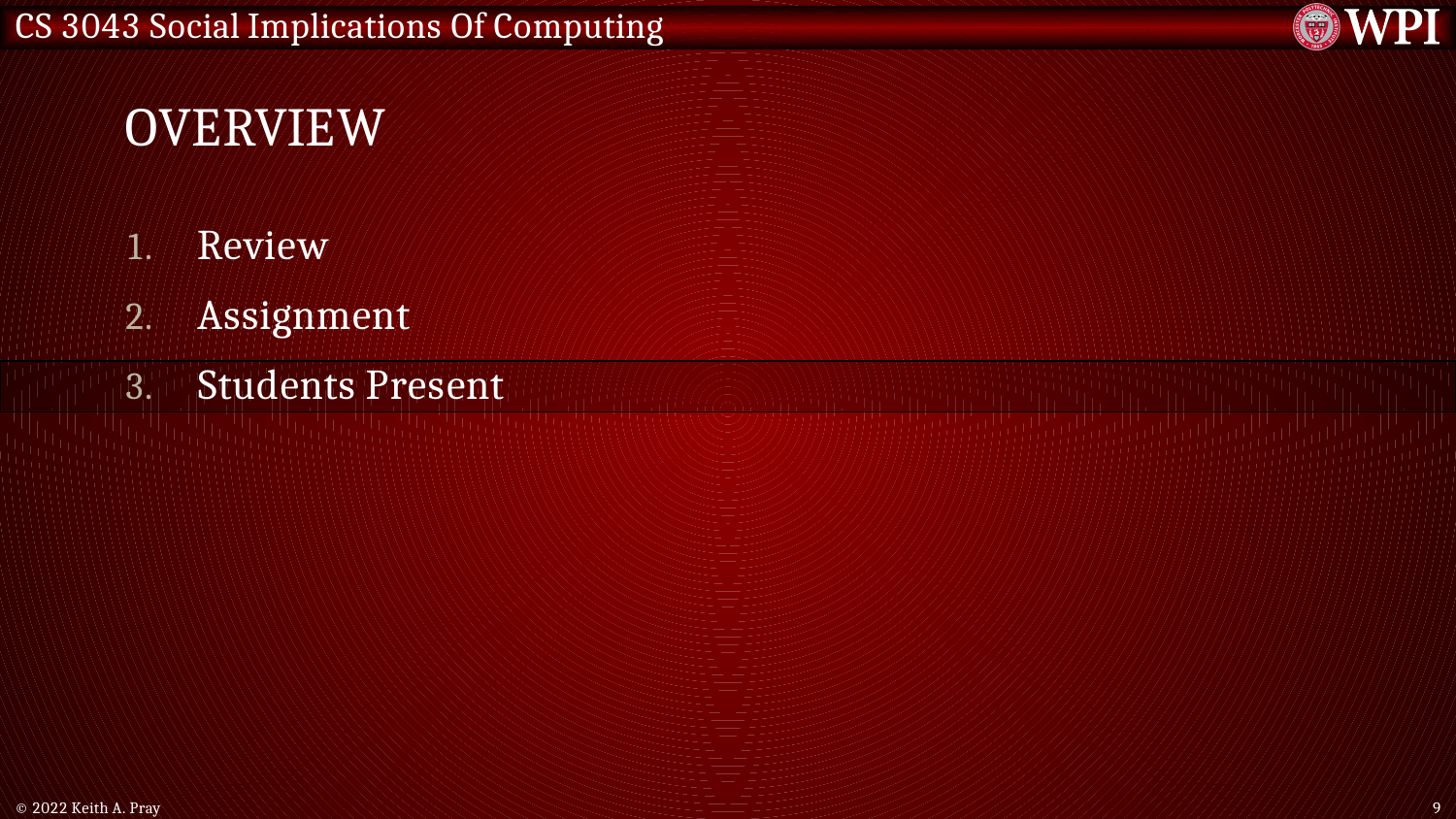

# Overview
Review
Assignment
Students Present

© 2022 Keith A. Pray
9